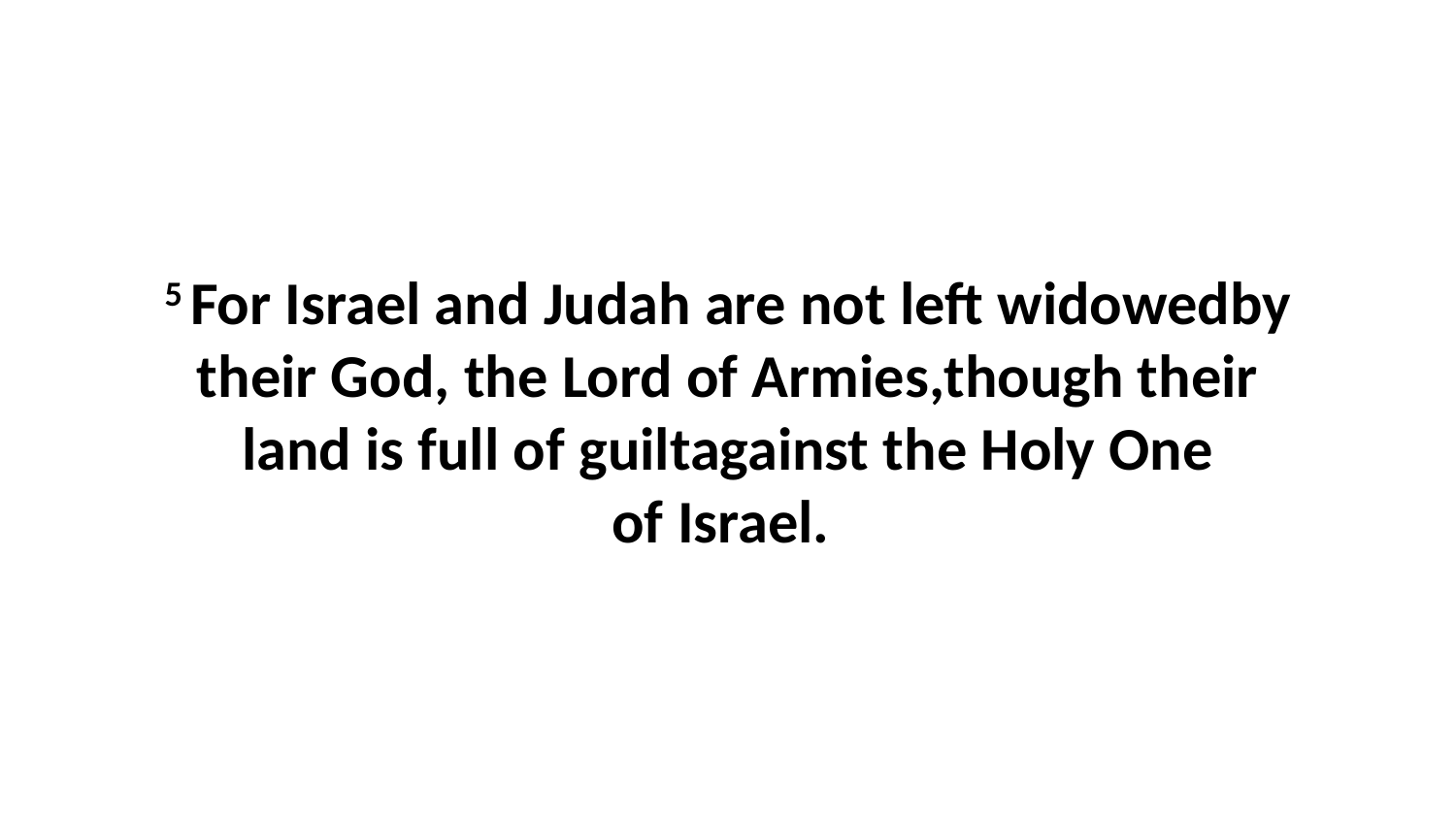

5 For Israel and Judah are not left widowedby their God, the Lord of Armies,though their land is full of guiltagainst the Holy One of Israel.